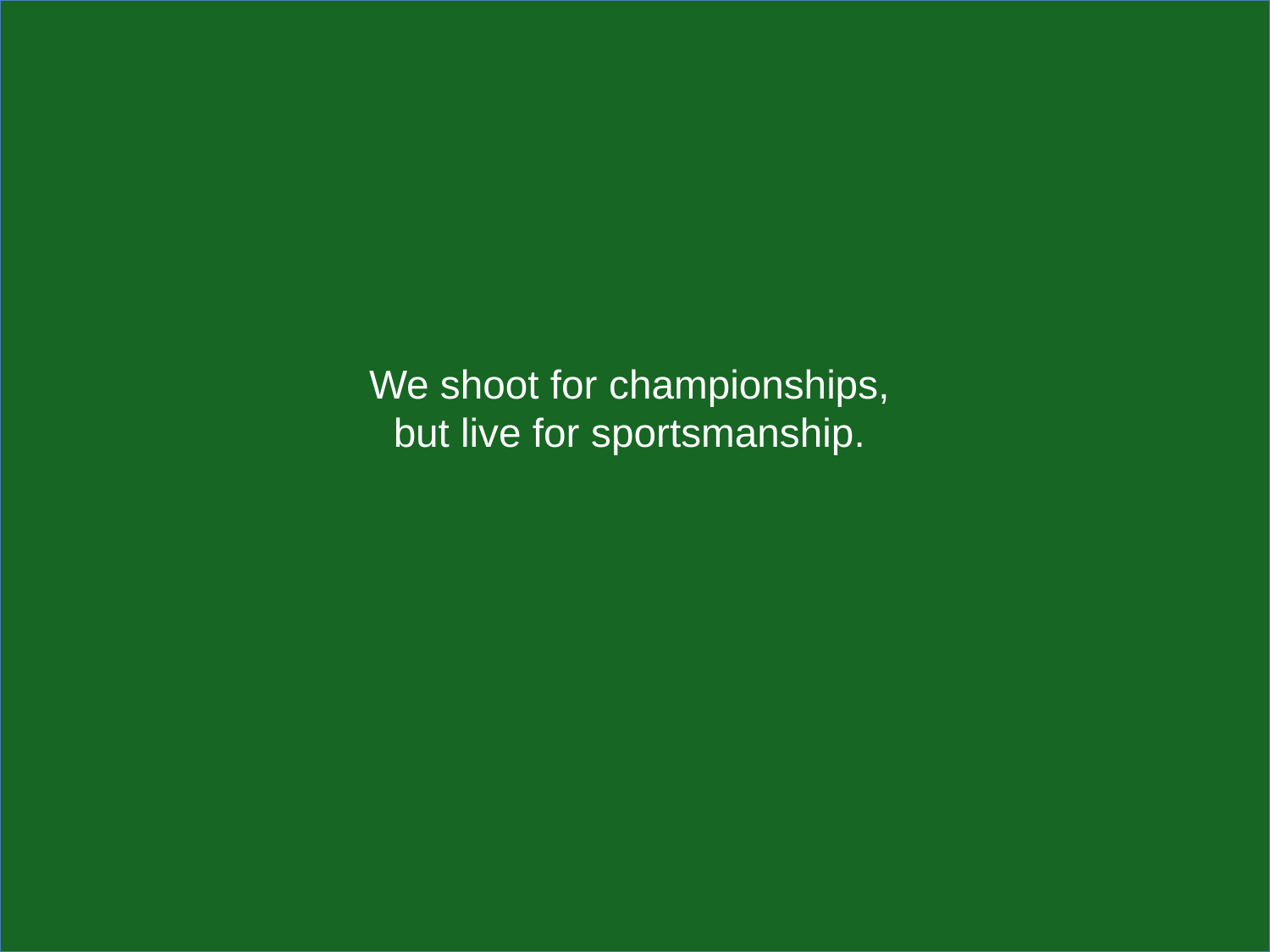

# We shoot for championships, but live for sportsmanship.